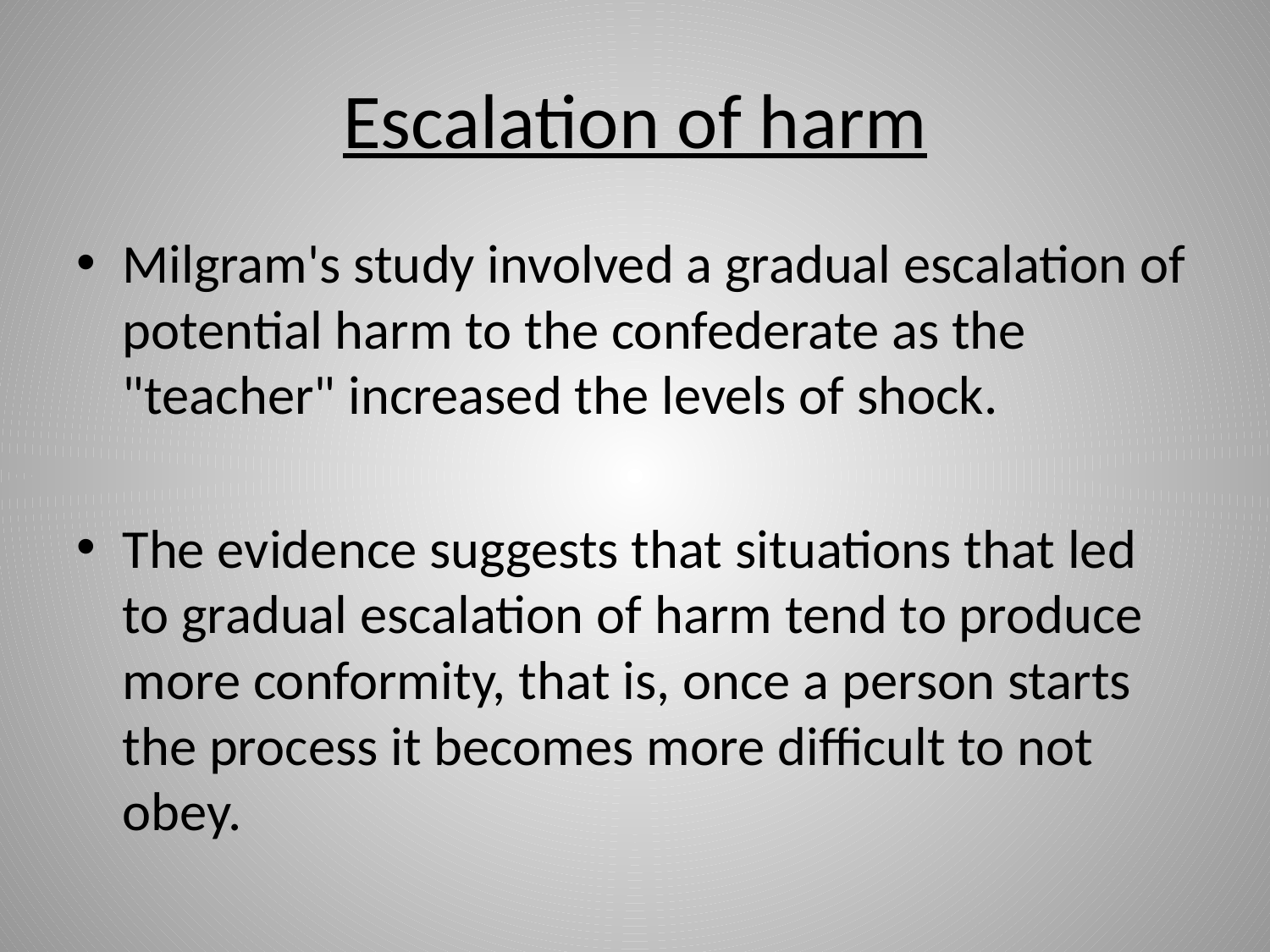

# Escalation of harm
Milgram's study involved a gradual escalation of potential harm to the confederate as the "teacher" increased the levels of shock.

The evidence suggests that situations that led to gradual escalation of harm tend to produce more conformity, that is, once a person starts the process it becomes more difficult to not obey.